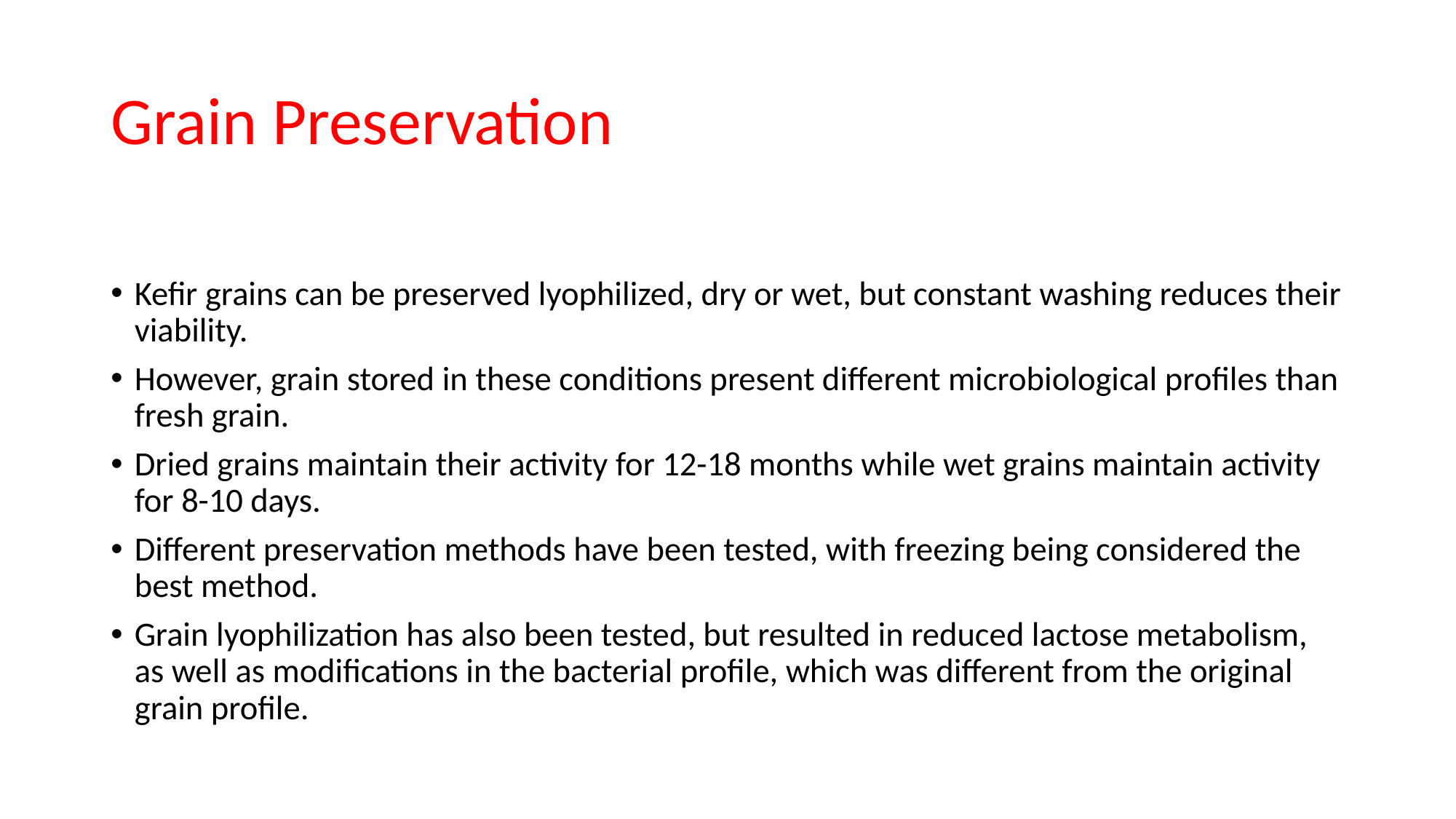

# Grain Preservation

Kefir grains can be preserved lyophilized, dry or wet, but constant washing reduces their viability.
However, grain stored in these conditions present different microbiological profiles than fresh grain.
Dried grains maintain their activity for 12-18 months while wet grains maintain activity for 8-10 days.
Different preservation methods have been tested, with freezing being considered the best method.
Grain lyophilization has also been tested, but resulted in reduced lactose metabolism, as well as modifications in the bacterial profile, which was different from the original grain profile.